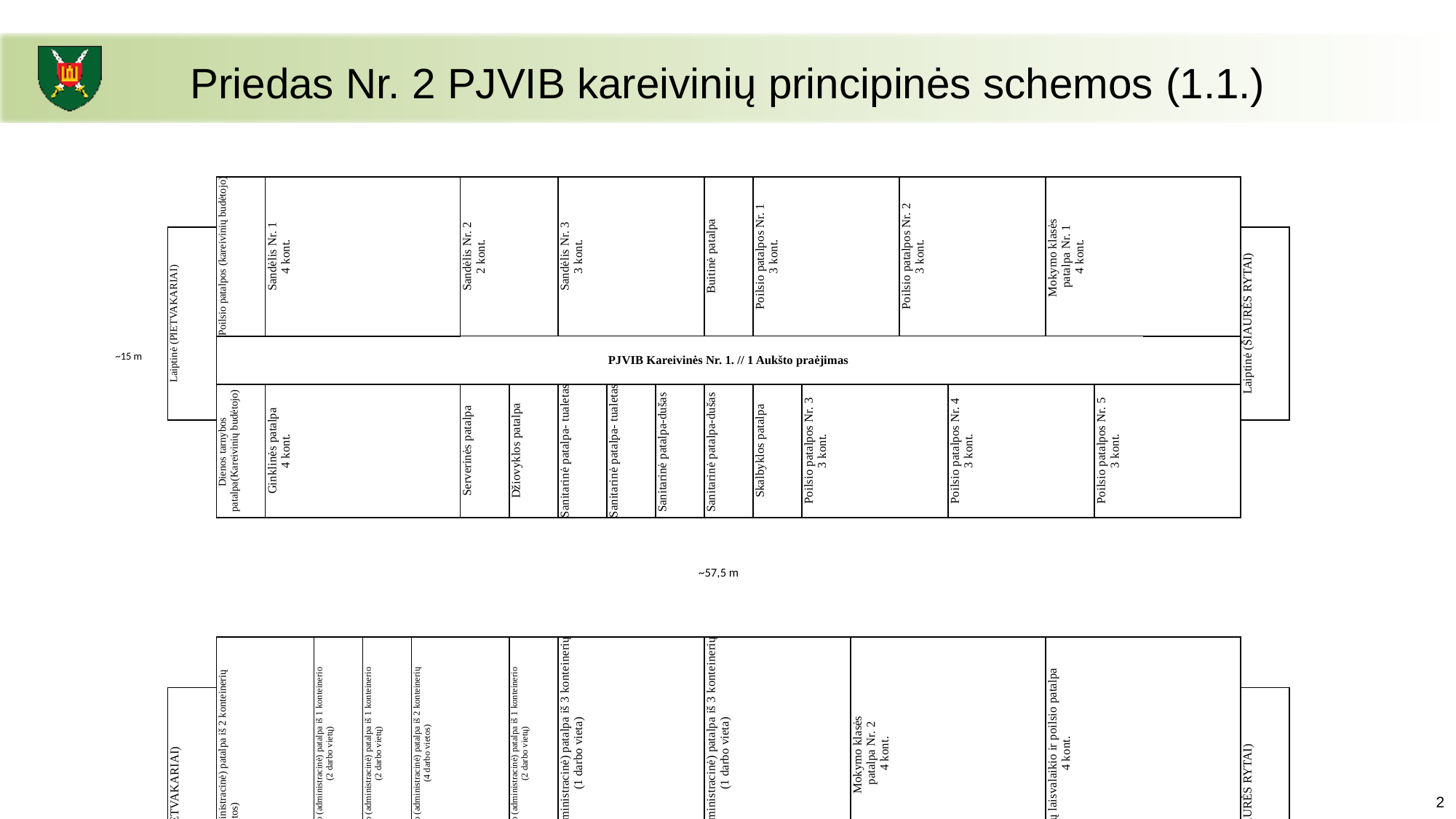

# Priedas Nr. 2 PJVIB kareivinių principinės schemos (1.1.)
|  |  |  |  |  |  |  |  |  |  |  |  |  |  |  |  |  |  |  |  |  |  |  |  |  |  |  |  |  |  |  |  |  |  |  |  |  |  |  |  |  |  |  |  |  |  |  |  |  |  |  |  |  |  |  |  |  |  |  |  |  |  |  |  |  |  |  |  |  |  |  |  |  |  |  |  |  |  |  |  |  |  |  |  |  |  |  |  |  |  |  |  |  |  |  |  |  |  |  |  |  |  |  |  |  |  |  |  |  |  |  |  |  |  |  |  |  |  |  |  |  |  |
| --- | --- | --- | --- | --- | --- | --- | --- | --- | --- | --- | --- | --- | --- | --- | --- | --- | --- | --- | --- | --- | --- | --- | --- | --- | --- | --- | --- | --- | --- | --- | --- | --- | --- | --- | --- | --- | --- | --- | --- | --- | --- | --- | --- | --- | --- | --- | --- | --- | --- | --- | --- | --- | --- | --- | --- | --- | --- | --- | --- | --- | --- | --- | --- | --- | --- | --- | --- | --- | --- | --- | --- | --- | --- | --- | --- | --- | --- | --- | --- | --- | --- | --- | --- | --- | --- | --- | --- | --- | --- | --- | --- | --- | --- | --- | --- | --- | --- | --- | --- | --- | --- | --- | --- | --- | --- | --- | --- | --- | --- | --- | --- | --- | --- | --- | --- | --- | --- | --- | --- | --- | --- |
|  |  |  |  |  |  |  |  |  |  |  |  |  |  |  |  |  |  |  |  |  |  |  |  |  |  |  |  |  |  |  |  |  |  |  |  |  |  |  |  |  |  |  |  |  |  |  |  |  |  |  |  |  |  |  |  |  |  |  |  |  |  |  |  |  |  |  |  |  |  |  |  |  |  |  |  |  |  |  |  |  |  |  |  |  |  |  |  |  |  |  |  |  |  |  |  |  |  |  |  |  |  |  |  |  |  |  |  |  |  |  |  |  |  |  |  |  |  |  |  |  |  |
|  |  |  |  |  |  |  |  |  |  |  |  |  |  |  |  |  |  |  |  |  |  |  |  |  |  |  |  |  |  |  |  |  |  |  |  |  |  |  |  |  |  |  |  |  |  |  |  |  |  |  |  |  |  |  |  |  |  |  |  |  |  |  |  |  |  |  |  |  |  |  |  |  |  |  |  |  |  |  |  |  |  |  |  |  |  |  |  |  |  |  |  |  |  |  |  |  |  |  |  |  |  |  |  |  |  |  |  |  |  |  |  |  |  |  |  |  |  |  |  |  |  |
|  |  |  |  |  |  |  |  |  |  |  |  |  |  |  |  |  |  |  |  |  |  |  |  |  |  |  |  |  |  |  |  |  |  |  |  |  |  |  |  |  |  |  |  |  |  |  |  |  |  |  |  |  |  |  |  |  |  |  |  |  |  |  |  |  |  |  |  |  |  |  |  |  |  |  |  |  |  |  |  |  |  |  |  |  |  |  |  |  |  |  |  |  |  |  |  |  |  |  |  |  |  |  |  |  |  |  |  |  |  |  |  |  |  |  |  |  |  |  |  |  |  |
|  |  |  |  |  |  |  |  |  |  |  |  |  |  |  |  |  |  |  |  |  |  |  |  |  |  |  |  |  |  |  |  |  |  |  |  |  |  |  |  |  |  |  |  |  |  |  |  |  |  |  |  |  |  |  |  |  |  |  |  |  |  |  |  |  |  |  |  |  |  |  |  |  |  |  |  |  |  |  |  |  |  |  |  |  |  |  |  |  |  |  |  |  |  |  |  |  |  |  |  |  |  |  |  |  |  |  |  |  |  |  |  |  |  |  |  |  |  |  |  |  |  |
|  |  |  |  |  |  |  |  |  |  |  |  |  |  |  |  |  |  |  |  |  |  |  |  |  |  |  |  |  |  |  |  |  |  |  |  |  |  |  |  |  |  |  |  |  |  |  |  |  |  |  |  |  |  |  |  |  |  |  |  |  |  |  |  |  |  |  |  |  |  |  |  |  |  |  |  |  |  |  |  |  |  |  |  |  |  |  |  |  |  |  |  |  |  |  |  |  |  |  |  |  |  |  |  |  |  |  |  |  |  |  |  |  |  |  |  |  |  |  |  |  |  |
|  |  |  |  |  |  |  |  |  |  |  | Poilsio patalpos (kareivinių budėtojo) |  |  |  |  | Sandėlis Nr. 1 4 kont. |  |  |  |  |  |  |  |  |  |  |  |  |  |  |  |  |  |  |  | Sandėlis Nr. 2 2 kont. |  |  |  |  |  |  |  |  |  | Sandėlis Nr. 3 3 kont. |  |  |  |  |  |  |  |  |  |  |  |  |  |  | Buitinė patalpa |  |  |  |  | Poilsio patalpos Nr. 1 3 kont. |  |  |  |  |  |  |  |  |  |  |  |  |  |  | Poilsio patalpos Nr. 2 3 kont. |  |  |  |  |  |  |  |  |  |  |  |  |  |  | Mokymo klasės patalpa Nr. 1 4 kont. |  |  |  |  |  |  |  |  |  |  |  |  |  |  |  |  |  |  |  |  |  |  |  |  |  |
|  |  |  |  |  |  |  |  |  |  |  |  |  |  |  |  |  |  |  |  |  |  |  |  |  |  |  |  |  |  |  |  |  |  |  |  |  |  |  |  |  |  |  |  |  |  |  |  |  |  |  |  |  |  |  |  |  |  |  |  |  |  |  |  |  |  |  |  |  |  |  |  |  |  |  |  |  |  |  |  |  |  |  |  |  |  |  |  |  |  |  |  |  |  |  |  |  |  |  |  |  |  |  |  |  |  |  |  |  |  |  |  |  |  |  |  |  |  |  |  |  |  |
|  |  |  |  |  |  |  |  |  |  |  |  |  |  |  |  |  |  |  |  |  |  |  |  |  |  |  |  |  |  |  |  |  |  |  |  |  |  |  |  |  |  |  |  |  |  |  |  |  |  |  |  |  |  |  |  |  |  |  |  |  |  |  |  |  |  |  |  |  |  |  |  |  |  |  |  |  |  |  |  |  |  |  |  |  |  |  |  |  |  |  |  |  |  |  |  |  |  |  |  |  |  |  |  |  |  |  |  |  |  |  |  |  |  |  |  |  |  |  |  |  |  |
|  |  |  |  |  |  |  |  |  |  |  |  |  |  |  |  |  |  |  |  |  |  |  |  |  |  |  |  |  |  |  |  |  |  |  |  |  |  |  |  |  |  |  |  |  |  |  |  |  |  |  |  |  |  |  |  |  |  |  |  |  |  |  |  |  |  |  |  |  |  |  |  |  |  |  |  |  |  |  |  |  |  |  |  |  |  |  |  |  |  |  |  |  |  |  |  |  |  |  |  |  |  |  |  |  |  |  |  |  |  |  |  |  |  |  |  |  |  |  |  |  |  |
|  |  |  |  |  |  |  |  |  |  |  |  |  |  |  |  |  |  |  |  |  |  |  |  |  |  |  |  |  |  |  |  |  |  |  |  |  |  |  |  |  |  |  |  |  |  |  |  |  |  |  |  |  |  |  |  |  |  |  |  |  |  |  |  |  |  |  |  |  |  |  |  |  |  |  |  |  |  |  |  |  |  |  |  |  |  |  |  |  |  |  |  |  |  |  |  |  |  |  |  |  |  |  |  |  |  |  |  |  |  |  |  |  |  |  |  |  |  |  |  |  |  |
|  |  |  |  |  |  |  |  |  |  |  |  |  |  |  |  |  |  |  |  |  |  |  |  |  |  |  |  |  |  |  |  |  |  |  |  |  |  |  |  |  |  |  |  |  |  |  |  |  |  |  |  |  |  |  |  |  |  |  |  |  |  |  |  |  |  |  |  |  |  |  |  |  |  |  |  |  |  |  |  |  |  |  |  |  |  |  |  |  |  |  |  |  |  |  |  |  |  |  |  |  |  |  |  |  |  |  |  |  |  |  |  |  |  |  |  |  |  |  |  |  |  |
|  |  |  |  |  |  |  |  |  |  |  |  |  |  |  |  |  |  |  |  |  |  |  |  |  |  |  |  |  |  |  |  |  |  |  |  |  |  |  |  |  |  |  |  |  |  |  |  |  |  |  |  |  |  |  |  |  |  |  |  |  |  |  |  |  |  |  |  |  |  |  |  |  |  |  |  |  |  |  |  |  |  |  |  |  |  |  |  |  |  |  |  |  |  |  |  |  |  |  |  |  |  |  |  |  |  |  |  |  |  |  |  |  |  |  |  |  |  |  |  |  |  |
|  |  |  |  |  |  | Laiptinė (PIETVAKARIAI) |  |  |  |  |  |  |  |  |  |  |  |  |  |  |  |  |  |  |  |  |  |  |  |  |  |  |  |  |  |  |  |  |  |  |  |  |  |  |  |  |  |  |  |  |  |  |  |  |  |  |  |  |  |  |  |  |  |  |  |  |  |  |  |  |  |  |  |  |  |  |  |  |  |  |  |  |  |  |  |  |  |  |  |  |  |  |  |  |  |  |  |  |  |  |  |  |  |  |  |  |  |  |  |  |  |  |  |  |  |  | Laiptinė (ŠIAURĖS RYTAI) |  |  |  |  |
|  |  |  |  |  |  |  |  |  |  |  |  |  |  |  |  |  |  |  |  |  |  |  |  |  |  |  |  |  |  |  |  |  |  |  |  |  |  |  |  |  |  |  |  |  |  |  |  |  |  |  |  |  |  |  |  |  |  |  |  |  |  |  |  |  |  |  |  |  |  |  |  |  |  |  |  |  |  |  |  |  |  |  |  |  |  |  |  |  |  |  |  |  |  |  |  |  |  |  |  |  |  |  |  |  |  |  |  |  |  |  |  |  |  |  |  |  |  |  |  |  |  |
|  |  |  |  |  |  |  |  |  |  |  |  |  |  |  |  |  |  |  |  |  |  |  |  |  |  |  |  |  |  |  |  |  |  |  |  |  |  |  |  |  |  |  |  |  |  |  |  |  |  |  |  |  |  |  |  |  |  |  |  |  |  |  |  |  |  |  |  |  |  |  |  |  |  |  |  |  |  |  |  |  |  |  |  |  |  |  |  |  |  |  |  |  |  |  |  |  |  |  |  |  |  |  |  |  |  |  |  |  |  |  |  |  |  |  |  |  |  |  |  |  |  |
|  |  |  |  |  |  |  |  |  |  |  |  |  |  |  |  |  |  |  |  |  |  |  |  |  |  |  |  |  |  |  |  |  |  |  |  |  |  |  |  |  |  |  |  |  |  |  |  |  |  |  |  |  |  |  |  |  |  |  |  |  |  |  |  |  |  |  |  |  |  |  |  |  |  |  |  |  |  |  |  |  |  |  |  |  |  |  |  |  |  |  |  |  |  |  |  |  |  |  |  |  |  |  |  |  |  |  |  |  |  |  |  |  |  |  |  |  |  |  |  |  |  |
|  |  |  |  |  |  |  |  |  |  |  |  |  |  |  |  |  |  |  |  |  |  |  |  |  |  |  |  |  |  |  |  |  |  |  |  |  |  |  |  |  |  |  |  |  |  |  |  |  |  |  |  |  |  |  |  |  |  |  |  |  |  |  |  |  |  |  |  |  |  |  |  |  |  |  |  |  |  |  |  |  |  |  |  |  |  |  |  |  |  |  |  |  |  |  |  |  |  |  |  |  |  |  |  |  |  |  |  |  |  |  |  |  |  |  |  |  |  |  |  |  |  |
| ~15 m |  |  |  |  |  |  |  |  |  |  |  |  |  |  |  |  |  |  |  |  |  |  |  |  |  |  |  |  |  |  |  |  |  |  |  |  |  |  |  |  |  |  |  |  |  |  |  |  |  |  |  |  |  |  |  |  |  |  |  |  |  |  |  |  |  |  |  |  |  |  |  |  |  |  |  |  |  |  |  |  |  |  |  |  |  |  |  |  |  |  |  |  |  |  |  |  |  |  |  |  |  |  |  |  |  |  |  |  |  |  |  |  |  |  |  |  |  |  |  |  |  |
|  |  |  |  |  |  |  |  |  |  |  |  |  |  |  |  |  |  |  |  |  |  |  |  |  |  |  |  |  | PJVIB Kareivinės Nr. 1. // 1 Aukšto praėjimas |  |  |  |  |  |  |  |  |  |  |  |  |  |  |  |  |  |  |  |  |  |  |  |  |  |  |  |  |  |  |  |  |  |  |  |  |  |  |  |  |  |  |  |  |  |  |  |  |  |  |  |  |  |  |  |  |  |  |  |  |  |  |  |  |  |  |  |  |  |  |  |  |  |  |  |  |  |  |  |  |  |  |  |  |  |  |  |  |  |  |  |  |
|  |  |  |  |  |  |  |  |  |  |  |  |  |  |  |  |  |  |  |  |  |  |  |  |  |  |  |  |  |  |  |  |  |  |  |  |  |  |  |  |  |  |  |  |  |  |  |  |  |  |  |  |  |  |  |  |  |  |  |  |  |  |  |  |  |  |  |  |  |  |  |  |  |  |  |  |  |  |  |  |  |  |  |  |  |  |  |  |  |  |  |  |  |  |  |  |  |  |  |  |  |  |  |  |  |  |  |  |  |  |  |  |  |  |  |  |  |  |  |  |  |  |
|  |  |  |  |  |  |  |  |  |  |  |  |  |  |  |  |  |  |  |  |  |  |  |  |  |  |  |  |  |  |  |  |  |  |  |  |  |  |  |  |  |  |  |  |  |  |  |  |  |  |  |  |  |  |  |  |  |  |  |  |  |  |  |  |  |  |  |  |  |  |  |  |  |  |  |  |  |  |  |  |  |  |  |  |  |  |  |  |  |  |  |  |  |  |  |  |  |  |  |  |  |  |  |  |  |  |  |  |  |  |  |  |  |  |  |  |  |  |  |  |  |  |
|  |  |  |  |  |  |  |  |  |  |  |  |  |  |  |  |  |  |  |  |  |  |  |  |  |  |  |  |  |  |  |  |  |  |  |  |  |  |  |  |  |  |  |  |  |  |  |  |  |  |  |  |  |  |  |  |  |  |  |  |  |  |  |  |  |  |  |  |  |  |  |  |  |  |  |  |  |  |  |  |  |  |  |  |  |  |  |  |  |  |  |  |  |  |  |  |  |  |  |  |  |  |  |  |  |  |  |  |  |  |  |  |  |  |  |  |  |  |  |  |  |  |
|  |  |  |  |  |  |  |  |  |  |  | Dienos tarnybos patalpa(Kareivinių budėtojo) |  |  |  |  | Ginklinės patalpa 4 kont. |  |  |  |  |  |  |  |  |  |  |  |  |  |  |  |  |  |  |  | Serverinės patalpa |  |  |  |  | Džiovyklos patalpa |  |  |  |  | Sanitarinė patalpa- tualetas |  |  |  |  | Sanitarinė patalpa- tualetas |  |  |  |  | Sanitarinė patalpa-dušas |  |  |  |  | Sanitarinė patalpa-dušas |  |  |  |  | Skalbyklos patalpa |  |  |  |  | Poilsio patalpos Nr. 3 3 kont. |  |  |  |  |  |  |  |  |  |  |  |  |  |  | Poilsio patalpos Nr. 4 3 kont. |  |  |  |  |  |  |  |  |  |  |  |  |  |  | Poilsio patalpos Nr. 5 3 kont. |  |  |  |  |  |  |  |  |  |  |  |  |  |  |  |  |  |  |  |  |
|  |  |  |  |  |  |  |  |  |  |  |  |  |  |  |  |  |  |  |  |  |  |  |  |  |  |  |  |  |  |  |  |  |  |  |  |  |  |  |  |  |  |  |  |  |  |  |  |  |  |  |  |  |  |  |  |  |  |  |  |  |  |  |  |  |  |  |  |  |  |  |  |  |  |  |  |  |  |  |  |  |  |  |  |  |  |  |  |  |  |  |  |  |  |  |  |  |  |  |  |  |  |  |  |  |  |  |  |  |  |  |  |  |  |  |  |  |  |  |  |  |  |
|  |  |  |  |  |  |  |  |  |  |  |  |  |  |  |  |  |  |  |  |  |  |  |  |  |  |  |  |  |  |  |  |  |  |  |  |  |  |  |  |  |  |  |  |  |  |  |  |  |  |  |  |  |  |  |  |  |  |  |  |  |  |  |  |  |  |  |  |  |  |  |  |  |  |  |  |  |  |  |  |  |  |  |  |  |  |  |  |  |  |  |  |  |  |  |  |  |  |  |  |  |  |  |  |  |  |  |  |  |  |  |  |  |  |  |  |  |  |  |  |  |  |
|  |  |  |  |  |  |  |  |  |  |  |  |  |  |  |  |  |  |  |  |  |  |  |  |  |  |  |  |  |  |  |  |  |  |  |  |  |  |  |  |  |  |  |  |  |  |  |  |  |  |  |  |  |  |  |  |  |  |  |  |  |  |  |  |  |  |  |  |  |  |  |  |  |  |  |  |  |  |  |  |  |  |  |  |  |  |  |  |  |  |  |  |  |  |  |  |  |  |  |  |  |  |  |  |  |  |  |  |  |  |  |  |  |  |  |  |  |  |  |  |  |  |
|  |  |  |  |  |  |  |  |  |  |  |  |  |  |  |  |  |  |  |  |  |  |  |  |  |  |  |  |  |  |  |  |  |  |  |  |  |  |  |  |  |  |  |  |  |  |  |  |  |  |  |  |  |  |  |  |  |  |  |  |  |  |  |  |  |  |  |  |  |  |  |  |  |  |  |  |  |  |  |  |  |  |  |  |  |  |  |  |  |  |  |  |  |  |  |  |  |  |  |  |  |  |  |  |  |  |  |  |  |  |  |  |  |  |  |  |  |  |  |  |  |  |
|  |  |  |  |  |  |  |  |  |  |  |  |  |  |  |  |  |  |  |  |  |  |  |  |  |  |  |  |  |  |  |  |  |  |  |  |  |  |  |  |  |  |  |  |  |  |  |  |  |  |  |  |  |  |  |  |  |  |  |  |  |  |  |  |  |  |  |  |  |  |  |  |  |  |  |  |  |  |  |  |  |  |  |  |  |  |  |  |  |  |  |  |  |  |  |  |  |  |  |  |  |  |  |  |  |  |  |  |  |  |  |  |  |  |  |  |  |  |  |  |  |  |
|  |  |  |  |  |  |  |  |  |  |  |  |  |  |  |  |  |  |  |  |  |  |  |  |  |  |  |  |  |  |  |  |  |  |  |  |  |  |  |  |  |  |  |  |  |  |  |  |  |  |  |  |  |  |  |  |  |  |  |  |  |  |  |  |  |  |  |  |  |  |  |  |  |  |  |  |  |  |  |  |  |  |  |  |  |  |  |  |  |  |  |  |  |  |  |  |  |  |  |  |  |  |  |  |  |  |  |  |  |  |  |  |  |  |  |  |  |  |  |  |  |  |
|  |  |  |  |  |  |  |  |  |  |  |  |  |  |  |  |  |  |  |  |  |  |  |  |  |  |  |  |  |  |  |  |  |  |  |  |  |  |  |  |  |  |  |  |  |  |  |  |  |  |  |  |  |  |  |  |  |  |  |  |  |  |  |  |  |  |  |  |  |  |  |  |  |  |  |  |  |  |  |  |  |  |  |  |  |  |  |  |  |  |  |  |  |  |  |  |  |  |  |  |  |  |  |  |  |  |  |  |  |  |  |  |  |  |  |  |  |  |  |  |  |  |
|  |  |  |  |  |  |  |  |  |  |  |  |  |  |  |  |  |  |  |  |  |  |  |  |  |  |  |  |  |  |  |  |  |  |  |  |  |  |  |  |  |  |  |  |  |  |  |  |  |  |  |  |  |  |  |  |  |  |  |  |  |  |  |  |  |  |  |  |  |  |  |  |  |  |  |  |  |  |  |  |  |  |  |  |  |  |  |  |  |  |  |  |  |  |  |  |  |  |  |  |  |  |  |  |  |  |  |  |  |  |  |  |  |  |  |  |  |  |  |  |  |  |
|  |  |  |  |  |  |  |  |  |  |  |  |  |  |  |  |  |  |  |  |  |  |  |  |  |  |  |  |  |  |  |  |  |  |  |  |  |  |  |  |  |  |  |  |  |  |  |  |  |  |  |  |  |  |  |  |  |  |  |  |  |  |  |  |  |  |  |  |  |  |  |  |  |  |  |  |  |  |  |  |  |  |  |  |  |  |  |  |  |  |  |  |  |  |  |  |  |  |  |  |  |  |  |  |  |  |  |  |  |  |  |  |  |  |  |  |  |  |  |  |  |  |
|  |  |  |  |  |  |  |  |  |  |  |  |  |  |  |  |  |  |  |  |  |  |  |  |  |  |  |  |  |  |  |  |  |  |  |  |  |  |  |  |  |  |  |  |  |  |  |  |  |  |  |  |  |  |  |  |  |  |  |  |  |  |  |  |  |  |  |  |  |  |  |  |  |  |  |  |  |  |  |  |  |  |  |  |  |  |  |  |  |  |  |  |  |  |  |  |  |  |  |  |  |  |  |  |  |  |  |  |  |  |  |  |  |  |  |  |  |  |  |  |  |  |
|  |  |  |  |  |  |  |  |  |  |  |  |  |  |  |  |  |  |  |  |  |  |  |  |  |  |  |  |  |  |  |  |  |  |  |  |  |  |  |  |  |  |  |  |  |  |  |  |  |  |  |  |  |  |  |  |  |  |  |  |  |  |  |  |  |  |  |  |  |  |  |  |  |  |  |  |  |  |  |  |  |  |  |  |  |  |  |  |  |  |  |  |  |  |  |  |  |  |  |  |  |  |  |  |  |  |  |  |  |  |  |  |  |  |  |  |  |  |  |  |  |  |
|  |  |  |  |  |  |  |  |  |  |  |  |  |  |  |  |  |  |  |  |  |  |  |  |  |  |  |  |  |  |  |  |  |  |  |  |  |  |  |  |  |  |  |  |  |  |  |  |  |  |  |  |  |  |  |  |  |  |  |  |  |  |  |  |  |  |  |  |  |  |  |  |  |  |  |  |  |  |  |  |  |  |  |  |  |  |  |  |  |  |  |  |  |  |  |  |  |  |  |  |  |  |  |  |  |  |  |  |  |  |  |  |  |  |  |  |  |  |  |  |  |  |
|  |  |  |  |  |  |  |  |  |  |  |  |  |  |  |  |  |  |  |  |  |  |  |  |  |  |  |  |  |  |  |  |  |  |  |  |  |  |  |  |  |  |  |  |  |  |  |  |  |  |  |  |  |  |  |  |  |  |  |  |  |  |  |  |  |  |  |  |  |  |  |  |  |  |  |  |  |  |  |  |  |  |  |  |  |  |  |  |  |  |  |  |  |  |  |  |  |  |  |  |  |  |  |  |  |  |  |  |  |  |  |  |  |  |  |  |  |  |  |  |  |  |
|  |  |  |  |  |  |  |  |  |  |  |  |  |  |  |  |  |  |  |  |  |  |  |  |  |  |  |  |  |  |  |  |  |  |  |  |  |  |  |  |  |  |  |  |  |  |  |  |  |  |  |  |  |  |  |  |  |  |  |  | ~57,5 m |  |  |  |  |  |  |  |  |  |  |  |  |  |  |  |  |  |  |  |  |  |  |  |  |  |  |  |  |  |  |  |  |  |  |  |  |  |  |  |  |  |  |  |  |  |  |  |  |  |  |  |  |  |  |  |  |  |  |  |  |  |
|  |  |  |  |  |  |  |  |  |  |  |  |  |  |  |  |  |  |  |  |  |  |  |  |  |  |  |  |  |  |  |  |  |  |  |  |  |  |  |  |  |  |  |  |  |  |  |  |  |  |  |  |  |  |  |  |  |  |  |  |  |  |  |  |  |  |  |  |  |  |  |  |  |  |  |  |  |  |  |  |  |  |  |  |  |  |  |  |  |  |  |  |  |  |  |  |  |  |  |  |  |  |  |  |  |  |  |  |  |  |  |  |  |  |  |  |  |  |  |  |  |  |
|  |  |  |  |  |  |  |  |  |  |  |  |  |  |  |  |  |  |  |  |  |  |  |  |  |  |  |  |  |  |  |  |  |  |  |  |  |  |  |  |  |  |  |  |  |  |  |  |  |  |  |  |  |  |  |  |  |  |  |  |  |  |  |  |  |  |  |  |  |  |  |  |  |  |  |  |  |  |  |  |  |  |  |  |  |  |  |  |  |  |  |  |  |  |  |  |  |  |  |  |  |  |  |  |  |  |  |  |  |  |  |  |  |  |  |  |  |  |  |  |  |  |
|  |  |  |  |  |  |  |  |  |  |  |  |  |  |  |  |  |  |  |  |  |  |  |  |  |  |  |  |  |  |  |  |  |  |  |  |  |  |  |  |  |  |  |  |  |  |  |  |  |  |  |  |  |  |  |  |  |  |  |  |  |  |  |  |  |  |  |  |  |  |  |  |  |  |  |  |  |  |  |  |  |  |  |  |  |  |  |  |  |  |  |  |  |  |  |  |  |  |  |  |  |  |  |  |  |  |  |  |  |  |  |  |  |  |  |  |  |  |  |  |  |  |
|  |  |  |  |  |  |  |  |  |  |  |  |  |  |  |  |  |  |  |  |  |  |  |  |  |  |  |  |  |  |  |  |  |  |  |  |  |  |  |  |  |  |  |  |  |  |  |  |  |  |  |  |  |  |  |  |  |  |  |  |  |  |  |  |  |  |  |  |  |  |  |  |  |  |  |  |  |  |  |  |  |  |  |  |  |  |  |  |  |  |  |  |  |  |  |  |  |  |  |  |  |  |  |  |  |  |  |  |  |  |  |  |  |  |  |  |  |  |  |  |  |  |
|  |  |  |  |  |  |  |  |  |  |  |  |  |  |  |  |  |  |  |  |  |  |  |  |  |  |  |  |  |  |  |  |  |  |  |  |  |  |  |  |  |  |  |  |  |  |  |  |  |  |  |  |  |  |  |  |  |  |  |  |  |  |  |  |  |  |  |  |  |  |  |  |  |  |  |  |  |  |  |  |  |  |  |  |  |  |  |  |  |  |  |  |  |  |  |  |  |  |  |  |  |  |  |  |  |  |  |  |  |  |  |  |  |  |  |  |  |  |  |  |  |  |
|  |  |  |  |  |  |  |  |  |  |  | Darbo (administracinė) patalpa iš 2 konteinerių (2 darbo vietos) |  |  |  |  |  |  |  |  |  | Darbo (administracinė) patalpa iš 1 konteinerio (2 darbo vietų) |  |  |  |  | Darbo (administracinė) patalpa iš 1 konteinerio (2 darbo vietų) |  |  |  |  | Darbo (administracinė) patalpa iš 2 konteinerių (4 darbo vietos) |  |  |  |  |  |  |  |  |  | Darbo (administracinė) patalpa iš 1 konteinerio (2 darbo vietų) |  |  |  |  | Darbo (administracinė) patalpa iš 3 konteinerių (1 darbo vieta) |  |  |  |  |  |  |  |  |  |  |  |  |  |  | Darbo (administracinė) patalpa iš 3 konteinerių (1 darbo vieta) |  |  |  |  |  |  |  |  |  |  |  |  |  |  | Mokymo klasės patalpa Nr. 2 4 kont. |  |  |  |  |  |  |  |  |  |  |  |  |  |  |  |  |  |  |  | Karių laisvalaikio ir poilsio patalpa 4 kont. |  |  |  |  |  |  |  |  |  |  |  |  |  |  |  |  |  |  |  |  |  |  |  |  |  |
|  |  |  |  |  |  |  |  |  |  |  |  |  |  |  |  |  |  |  |  |  |  |  |  |  |  |  |  |  |  |  |  |  |  |  |  |  |  |  |  |  |  |  |  |  |  |  |  |  |  |  |  |  |  |  |  |  |  |  |  |  |  |  |  |  |  |  |  |  |  |  |  |  |  |  |  |  |  |  |  |  |  |  |  |  |  |  |  |  |  |  |  |  |  |  |  |  |  |  |  |  |  |  |  |  |  |  |  |  |  |  |  |  |  |  |  |  |  |  |  |  |  |
|  |  |  |  |  |  |  |  |  |  |  |  |  |  |  |  |  |  |  |  |  |  |  |  |  |  |  |  |  |  |  |  |  |  |  |  |  |  |  |  |  |  |  |  |  |  |  |  |  |  |  |  |  |  |  |  |  |  |  |  |  |  |  |  |  |  |  |  |  |  |  |  |  |  |  |  |  |  |  |  |  |  |  |  |  |  |  |  |  |  |  |  |  |  |  |  |  |  |  |  |  |  |  |  |  |  |  |  |  |  |  |  |  |  |  |  |  |  |  |  |  |  |
|  |  |  |  |  |  |  |  |  |  |  |  |  |  |  |  |  |  |  |  |  |  |  |  |  |  |  |  |  |  |  |  |  |  |  |  |  |  |  |  |  |  |  |  |  |  |  |  |  |  |  |  |  |  |  |  |  |  |  |  |  |  |  |  |  |  |  |  |  |  |  |  |  |  |  |  |  |  |  |  |  |  |  |  |  |  |  |  |  |  |  |  |  |  |  |  |  |  |  |  |  |  |  |  |  |  |  |  |  |  |  |  |  |  |  |  |  |  |  |  |  |  |
|  |  |  |  |  |  |  |  |  |  |  |  |  |  |  |  |  |  |  |  |  |  |  |  |  |  |  |  |  |  |  |  |  |  |  |  |  |  |  |  |  |  |  |  |  |  |  |  |  |  |  |  |  |  |  |  |  |  |  |  |  |  |  |  |  |  |  |  |  |  |  |  |  |  |  |  |  |  |  |  |  |  |  |  |  |  |  |  |  |  |  |  |  |  |  |  |  |  |  |  |  |  |  |  |  |  |  |  |  |  |  |  |  |  |  |  |  |  |  |  |  |  |
|  |  |  |  |  |  |  |  |  |  |  |  |  |  |  |  |  |  |  |  |  |  |  |  |  |  |  |  |  |  |  |  |  |  |  |  |  |  |  |  |  |  |  |  |  |  |  |  |  |  |  |  |  |  |  |  |  |  |  |  |  |  |  |  |  |  |  |  |  |  |  |  |  |  |  |  |  |  |  |  |  |  |  |  |  |  |  |  |  |  |  |  |  |  |  |  |  |  |  |  |  |  |  |  |  |  |  |  |  |  |  |  |  |  |  |  |  |  |  |  |  |  |
|  |  |  |  |  |  |  |  |  |  |  |  |  |  |  |  |  |  |  |  |  |  |  |  |  |  |  |  |  |  |  |  |  |  |  |  |  |  |  |  |  |  |  |  |  |  |  |  |  |  |  |  |  |  |  |  |  |  |  |  |  |  |  |  |  |  |  |  |  |  |  |  |  |  |  |  |  |  |  |  |  |  |  |  |  |  |  |  |  |  |  |  |  |  |  |  |  |  |  |  |  |  |  |  |  |  |  |  |  |  |  |  |  |  |  |  |  |  |  |  |  |  |
|  |  |  |  |  |  | Laiptinė (PIETVAKARIAI) |  |  |  |  |  |  |  |  |  |  |  |  |  |  |  |  |  |  |  |  |  |  |  |  |  |  |  |  |  |  |  |  |  |  |  |  |  |  |  |  |  |  |  |  |  |  |  |  |  |  |  |  |  |  |  |  |  |  |  |  |  |  |  |  |  |  |  |  |  |  |  |  |  |  |  |  |  |  |  |  |  |  |  |  |  |  |  |  |  |  |  |  |  |  |  |  |  |  |  |  |  |  |  |  |  |  |  |  |  |  | Laiptinė (ŠIAURĖS RYTAI) |  |  |  |  |
|  |  |  |  |  |  |  |  |  |  |  |  |  |  |  |  |  |  |  |  |  |  |  |  |  |  |  |  |  |  |  |  |  |  |  |  |  |  |  |  |  |  |  |  |  |  |  |  |  |  |  |  |  |  |  |  |  |  |  |  |  |  |  |  |  |  |  |  |  |  |  |  |  |  |  |  |  |  |  |  |  |  |  |  |  |  |  |  |  |  |  |  |  |  |  |  |  |  |  |  |  |  |  |  |  |  |  |  |  |  |  |  |  |  |  |  |  |  |  |  |  |  |
|  |  |  |  |  |  |  |  |  |  |  |  |  |  |  |  |  |  |  |  |  |  |  |  |  |  |  |  |  |  |  |  |  |  |  |  |  |  |  |  |  |  |  |  |  |  |  |  |  |  |  |  |  |  |  |  |  |  |  |  |  |  |  |  |  |  |  |  |  |  |  |  |  |  |  |  |  |  |  |  |  |  |  |  |  |  |  |  |  |  |  |  |  |  |  |  |  |  |  |  |  |  |  |  |  |  |  |  |  |  |  |  |  |  |  |  |  |  |  |  |  |  |
|  |  |  |  |  |  |  |  |  |  |  |  |  |  |  |  |  |  |  |  |  |  |  |  |  |  |  |  |  |  |  |  |  |  |  |  |  |  |  |  |  |  |  |  |  |  |  |  |  |  |  |  |  |  |  |  |  |  |  |  |  |  |  |  |  |  |  |  |  |  |  |  |  |  |  |  |  |  |  |  |  |  |  |  |  |  |  |  |  |  |  |  |  |  |  |  |  |  |  |  |  |  |  |  |  |  |  |  |  |  |  |  |  |  |  |  |  |  |  |  |  |  |
|  |  |  |  |  |  |  |  |  |  |  |  |  |  |  |  |  |  |  |  |  |  |  |  |  |  |  |  |  |  |  |  |  |  |  |  |  |  |  |  |  |  |  |  |  |  |  |  |  |  |  |  |  |  |  |  |  |  |  |  |  |  |  |  |  |  |  |  |  |  |  |  |  |  |  |  |  |  |  |  |  |  |  |  |  |  |  |  |  |  |  |  |  |  |  |  |  |  |  |  |  |  |  |  |  |  |  |  |  |  |  |  |  |  |  |  |  |  |  |  |  |  |
|  |  |  |  |  |  |  |  |  |  |  |  |  |  |  |  |  |  |  |  |  |  |  |  |  |  |  |  |  |  |  |  |  |  |  |  |  |  |  |  |  |  |  |  |  |  |  |  |  |  |  |  |  |  |  |  |  |  |  |  |  |  |  |  |  |  |  |  |  |  |  |  |  |  |  |  |  |  |  |  |  |  |  |  |  |  |  |  |  |  |  |  |  |  |  |  |  |  |  |  |  |  |  |  |  |  |  |  |  |  |  |  |  |  |  |  |  |  |  |  |  |  |
|  |  |  |  |  |  |  |  |  |  |  |  |  |  |  |  |  |  |  |  |  |  |  |  |  |  |  |  |  | PJVIB Kareivinės Nr. 1. // 2 Aukšto praėjimas |  |  |  |  |  |  |  |  |  |  |  |  |  |  |  |  |  |  |  |  |  |  |  |  |  |  |  |  |  |  |  |  |  |  |  |  |  |  |  |  |  |  |  |  |  |  |  |  |  |  |  |  |  |  |  |  |  |  |  |  |  |  |  |  |  |  |  |  |  |  |  |  |  |  |  |  |  |  |  |  |  |  |  |  |  |  |  |  |  |  |  |  |
|  |  |  |  |  |  |  |  |  |  |  |  |  |  |  |  |  |  |  |  |  |  |  |  |  |  |  |  |  |  |  |  |  |  |  |  |  |  |  |  |  |  |  |  |  |  |  |  |  |  |  |  |  |  |  |  |  |  |  |  |  |  |  |  |  |  |  |  |  |  |  |  |  |  |  |  |  |  |  |  |  |  |  |  |  |  |  |  |  |  |  |  |  |  |  |  |  |  |  |  |  |  |  |  |  |  |  |  |  |  |  |  |  |  |  |  |  |  |  |  |  |  |
|  |  |  |  |  |  |  |  |  |  |  |  |  |  |  |  |  |  |  |  |  |  |  |  |  |  |  |  |  |  |  |  |  |  |  |  |  |  |  |  |  |  |  |  |  |  |  |  |  |  |  |  |  |  |  |  |  |  |  |  |  |  |  |  |  |  |  |  |  |  |  |  |  |  |  |  |  |  |  |  |  |  |  |  |  |  |  |  |  |  |  |  |  |  |  |  |  |  |  |  |  |  |  |  |  |  |  |  |  |  |  |  |  |  |  |  |  |  |  |  |  |  |
|  |  |  |  |  |  |  |  |  |  |  |  |  |  |  |  |  |  |  |  |  |  |  |  |  |  |  |  |  |  |  |  |  |  |  |  |  |  |  |  |  |  |  |  |  |  |  |  |  |  |  |  |  |  |  |  |  |  |  |  |  |  |  |  |  |  |  |  |  |  |  |  |  |  |  |  |  |  |  |  |  |  |  |  |  |  |  |  |  |  |  |  |  |  |  |  |  |  |  |  |  |  |  |  |  |  |  |  |  |  |  |  |  |  |  |  |  |  |  |  |  |  |
|  |  |  |  |  |  |  |  |  |  |  | Darbo (administracinė) patalpa iš 2 konteinerių (4 darbo vietos) |  |  |  |  |  |  |  |  |  | Darbo (administracinė) patalpa iš 2 konteinerių (4 darbo vietos) |  |  |  |  |  |  |  |  |  | Darbo (administracinė) patalpa iš 2 konteinerių (4 darbo vietos) |  |  |  |  |  |  |  |  |  | Darbo (administracinė) patalpa iš 3 konteinerių (4 darbo vietos) |  |  |  |  |  |  |  |  |  |  |  |  |  |  | Darbo (administracinė) patalpa iš 4 konteinerių (1 darbo vietos) |  |  |  |  |  |  |  |  |  |  |  |  |  |  |  |  |  |  |  | Darbo (administracinė) patalpa iš 4 konteinerių (1 darbo vietos) |  |  |  |  |  |  |  |  |  |  |  |  |  |  |  |  |  |  |  | Mokymo klasės patalpa Nr. 3 4 kont. |  |  |  |  |  |  |  |  |  |  |  |  |  |  |  |  |  |  |  |  |  |  |  |  |  |
|  |  |  |  |  |  |  |  |  |  |  |  |  |  |  |  |  |  |  |  |  |  |  |  |  |  |  |  |  |  |  |  |  |  |  |  |  |  |  |  |  |  |  |  |  |  |  |  |  |  |  |  |  |  |  |  |  |  |  |  |  |  |  |  |  |  |  |  |  |  |  |  |  |  |  |  |  |  |  |  |  |  |  |  |  |  |  |  |  |  |  |  |  |  |  |  |  |  |  |  |  |  |  |  |  |  |  |  |  |  |  |  |  |  |  |  |  |  |  |  |  |  |
|  |  |  |  |  |  |  |  |  |  |  |  |  |  |  |  |  |  |  |  |  |  |  |  |  |  |  |  |  |  |  |  |  |  |  |  |  |  |  |  |  |  |  |  |  |  |  |  |  |  |  |  |  |  |  |  |  |  |  |  |  |  |  |  |  |  |  |  |  |  |  |  |  |  |  |  |  |  |  |  |  |  |  |  |  |  |  |  |  |  |  |  |  |  |  |  |  |  |  |  |  |  |  |  |  |  |  |  |  |  |  |  |  |  |  |  |  |  |  |  |  |  |
|  |  |  |  |  |  |  |  |  |  |  |  |  |  |  |  |  |  |  |  |  |  |  |  |  |  |  |  |  |  |  |  |  |  |  |  |  |  |  |  |  |  |  |  |  |  |  |  |  |  |  |  |  |  |  |  |  |  |  |  |  |  |  |  |  |  |  |  |  |  |  |  |  |  |  |  |  |  |  |  |  |  |  |  |  |  |  |  |  |  |  |  |  |  |  |  |  |  |  |  |  |  |  |  |  |  |  |  |  |  |  |  |  |  |  |  |  |  |  |  |  |  |
|  |  |  |  |  |  |  |  |  |  |  |  |  |  |  |  |  |  |  |  |  |  |  |  |  |  |  |  |  |  |  |  |  |  |  |  |  |  |  |  |  |  |  |  |  |  |  |  |  |  |  |  |  |  |  |  |  |  |  |  |  |  |  |  |  |  |  |  |  |  |  |  |  |  |  |  |  |  |  |  |  |  |  |  |  |  |  |  |  |  |  |  |  |  |  |  |  |  |  |  |  |  |  |  |  |  |  |  |  |  |  |  |  |  |  |  |  |  |  |  |  |  |
|  |  |  |  |  |  |  |  |  |  |  |  |  |  |  |  |  |  |  |  |  |  |  |  |  |  |  |  |  |  |  |  |  |  |  |  |  |  |  |  |  |  |  |  |  |  |  |  |  |  |  |  |  |  |  |  |  |  |  |  |  |  |  |  |  |  |  |  |  |  |  |  |  |  |  |  |  |  |  |  |  |  |  |  |  |  |  |  |  |  |  |  |  |  |  |  |  |  |  |  |  |  |  |  |  |  |  |  |  |  |  |  |  |  |  |  |  |  |  |  |  |  |
|  |  |  |  |  |  |  |  |  |  |  |  |  |  |  |  |  |  |  |  |  |  |  |  |  |  |  |  |  |  |  |  |  |  |  |  |  |  |  |  |  |  |  |  |  |  |  |  |  |  |  |  |  |  |  |  |  |  |  |  |  |  |  |  |  |  |  |  |  |  |  |  |  |  |  |  |  |  |  |  |  |  |  |  |  |  |  |  |  |  |  |  |  |  |  |  |  |  |  |  |  |  |  |  |  |  |  |  |  |  |  |  |  |  |  |  |  |  |  |  |  |  |
|  |  |  |  |  |  |  |  |  |  |  |  |  |  |  |  |  |  |  |  |  |  |  |  |  |  |  |  |  |  |  |  |  |  |  |  |  |  |  |  |  |  |  |  |  |  |  |  |  |  |  |  |  |  |  |  |  |  |  |  |  |  |  |  |  |  |  |  |  |  |  |  |  |  |  |  |  |  |  |  |  |  |  |  |  |  |  |  |  |  |  |  |  |  |  |  |  |  |  |  |  |  |  |  |  |  |  |  |  |  |  |  |  |  |  |  |  |  |  |  |  |  |
|  |  |  |  |  |  |  |  |  |  |  |  |  |  |  |  |  |  |  |  |  |  |  |  |  |  |  |  |  |  |  |  |  |  |  |  |  |  |  |  |  |  |  |  |  |  |  |  |  |  |  |  |  |  |  |  |  |  |  |  |  |  |  |  |  |  |  |  |  |  |  |  |  |  |  |  |  |  |  |  |  |  |  |  |  |  |  |  |  |  |  |  |  |  |  |  |  |  |  |  |  |  |  |  |  |  |  |  |  |  |  |  |  |  |  |  |  |  |  |  |  |  |
|  |  |  |  |  |  |  |  |  |  |  |  |  |  |  |  |  |  |  |  |  |  |  |  |  |  |  |  |  |  |  |  |  |  |  |  |  |  |  |  |  |  |  |  |  |  |  |  |  |  |  |  |  |  |  |  |  |  |  |  |  |  |  |  |  |  |  |  |  |  |  |  |  |  |  |  |  |  |  |  |  |  |  |  |  |  |  |  |  |  |  |  |  |  |  |  |  |  |  |  |  |  |  |  |  |  |  |  |  |  |  |  |  |  |  |  |  |  |  |  |  |  |
|  |  |  |  |  |  |  |  |  |  |  |  |  |  |  |  |  |  |  |  |  |  |  |  |  |  |  |  |  |  |  |  |  |  |  |  |  |  |  |  |  |  |  |  |  |  |  |  |  |  |  |  |  |  |  |  |  |  |  |  |  |  |  |  |  |  |  |  |  |  |  |  |  |  |  |  |  |  |  |  |  |  |  |  |  |  |  |  |  |  |  |  |  |  |  |  |  |  |  |  |  |  |  |  |  |  |  |  |  |  |  |  |  |  |  |  |  |  |  |  |  |  |
|  |  |  |  |  |  |  |  |  |  |  |  |  |  |  |  |  |  |  |  |  |  |  |  |  |  |  |  |  |  |  |  |  |  |  |  |  |  |  |  |  |  |  |  |  |  |  |  |  |  |  |  |  |  |  |  |  |  |  |  |  |  |  |  |  |  |  |  |  |  |  |  |  |  |  |  |  |  |  |  |  |  |  |  |  |  |  |  |  |  |  |  |  |  |  |  |  |  |  |  |  |  |  |  |  |  |  |  |  |  |  |  |  |  |  |  |  |  |  |  |  |  |
|  |  |  |  |  |  |  |  |  |  |  |  |  |  |  |  |  |  |  |  |  |  |  |  |  |  |  |  |  |  |  |  |  |  |  |  |  |  |  |  |  |  |  |  |  |  |  |  |  |  |  |  |  |  |  |  |  |  |  |  |  |  |  |  |  |  |  |  |  |  |  |  |  |  |  |  |  |  |  |  |  |  |  |  |  |  |  |  |  |  |  |  |  |  |  |  |  |  |  |  |  |  |  |  |  |  |  |  |  |  |  |  |  |  |  |  |  |  |  |  |  |  |
|  |  |  |  |  |  |  |  |  |  |  |  |  |  |  |  |  |  |  |  |  |  |  |  |  |  |  |  |  |  |  |  |  |  |  |  |  |  |  |  |  |  |  |  |  |  |  |  |  |  |  |  |  |  |  |  |  |  |  |  |  |  |  |  |  |  |  |  |  |  |  |  |  |  |  |  |  |  |  |  |  |  |  |  |  |  |  |  |  |  |  |  |  |  |  |  |  |  |  |  |  |  |  |  |  |  |  |  |  |  |  |  |  |  |  |  |  |  |  |  |  |  |